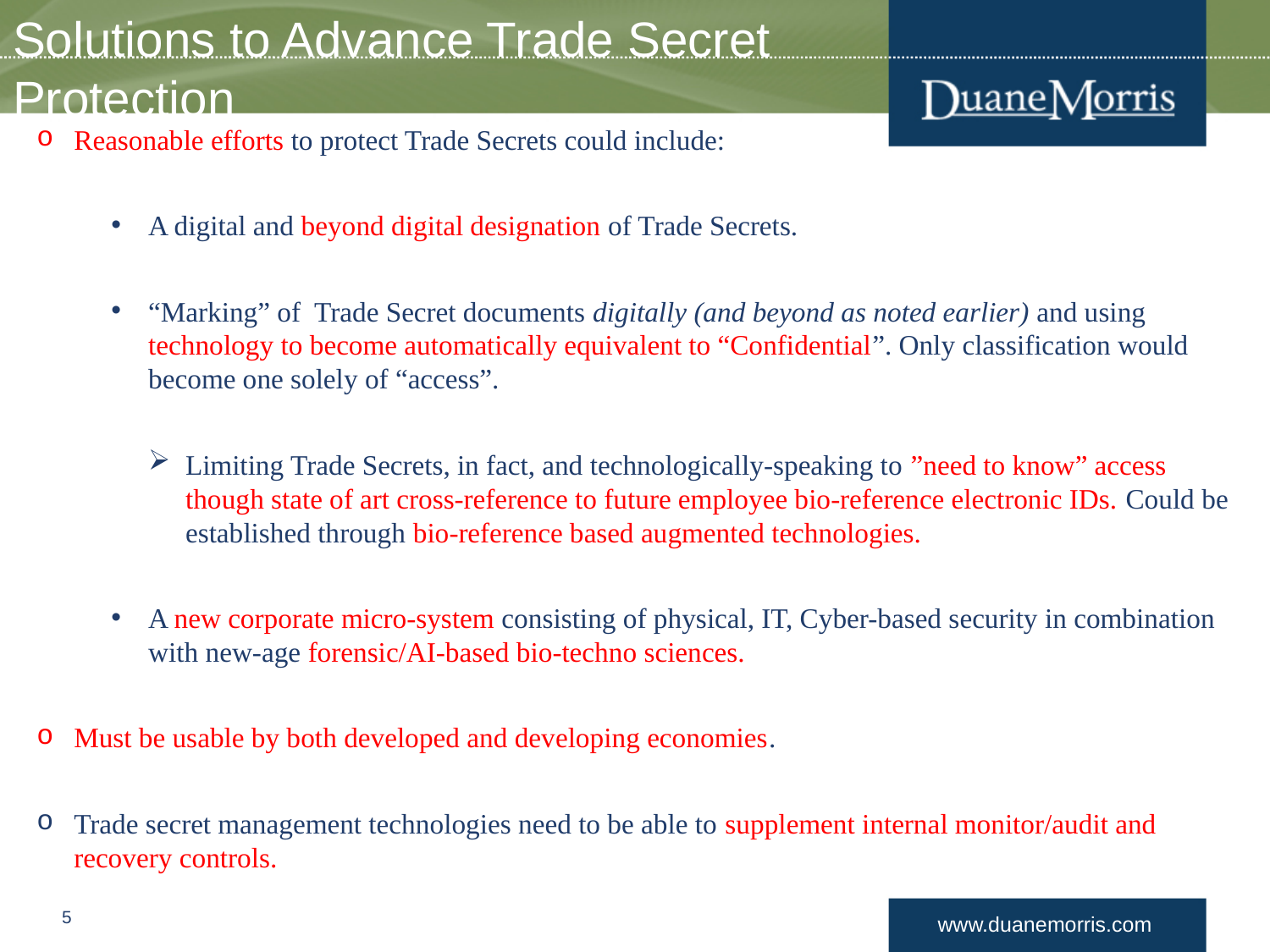

# Solutions to Advance Trade Secret Protection
Reasonable efforts to protect Trade Secrets could include:
A digital and beyond digital designation of Trade Secrets.
“Marking” of  Trade Secret documents digitally (and beyond as noted earlier) and using technology to become automatically equivalent to “Confidential”. Only classification would become one solely of “access”.
Limiting Trade Secrets, in fact, and technologically-speaking to ”need to know” access though state of art cross-reference to future employee bio-reference electronic IDs. Could be established through bio-reference based augmented technologies.
A new corporate micro-system consisting of physical, IT, Cyber-based security in combination with new-age forensic/AI-based bio-techno sciences.
Must be usable by both developed and developing economies.
Trade secret management technologies need to be able to supplement internal monitor/audit and recovery controls.
5